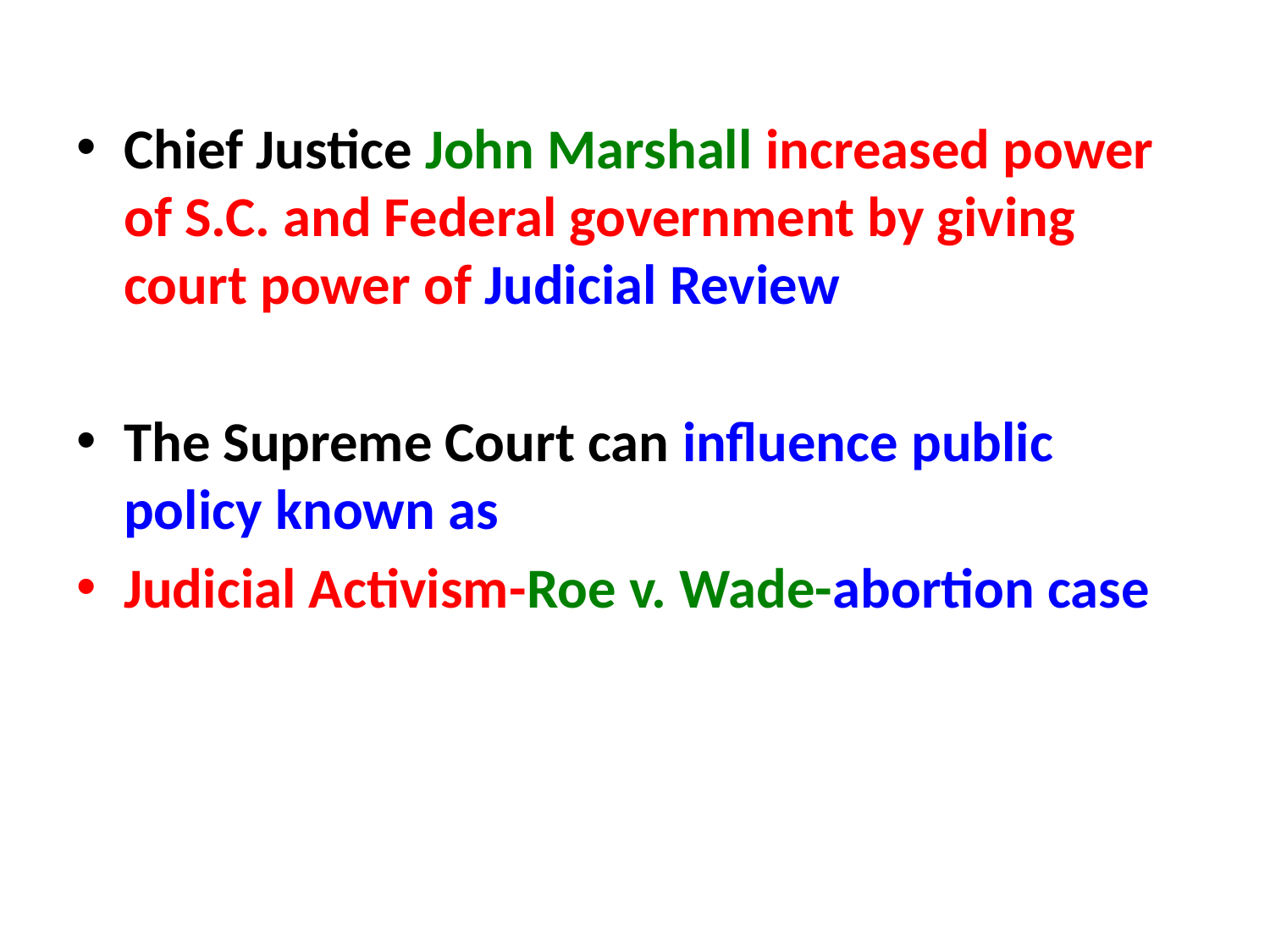

#
Chief Justice John Marshall increased power of S.C. and Federal government by giving court power of Judicial Review

The Supreme Court can influence public policy known as
Judicial Activism-Roe v. Wade-abortion case